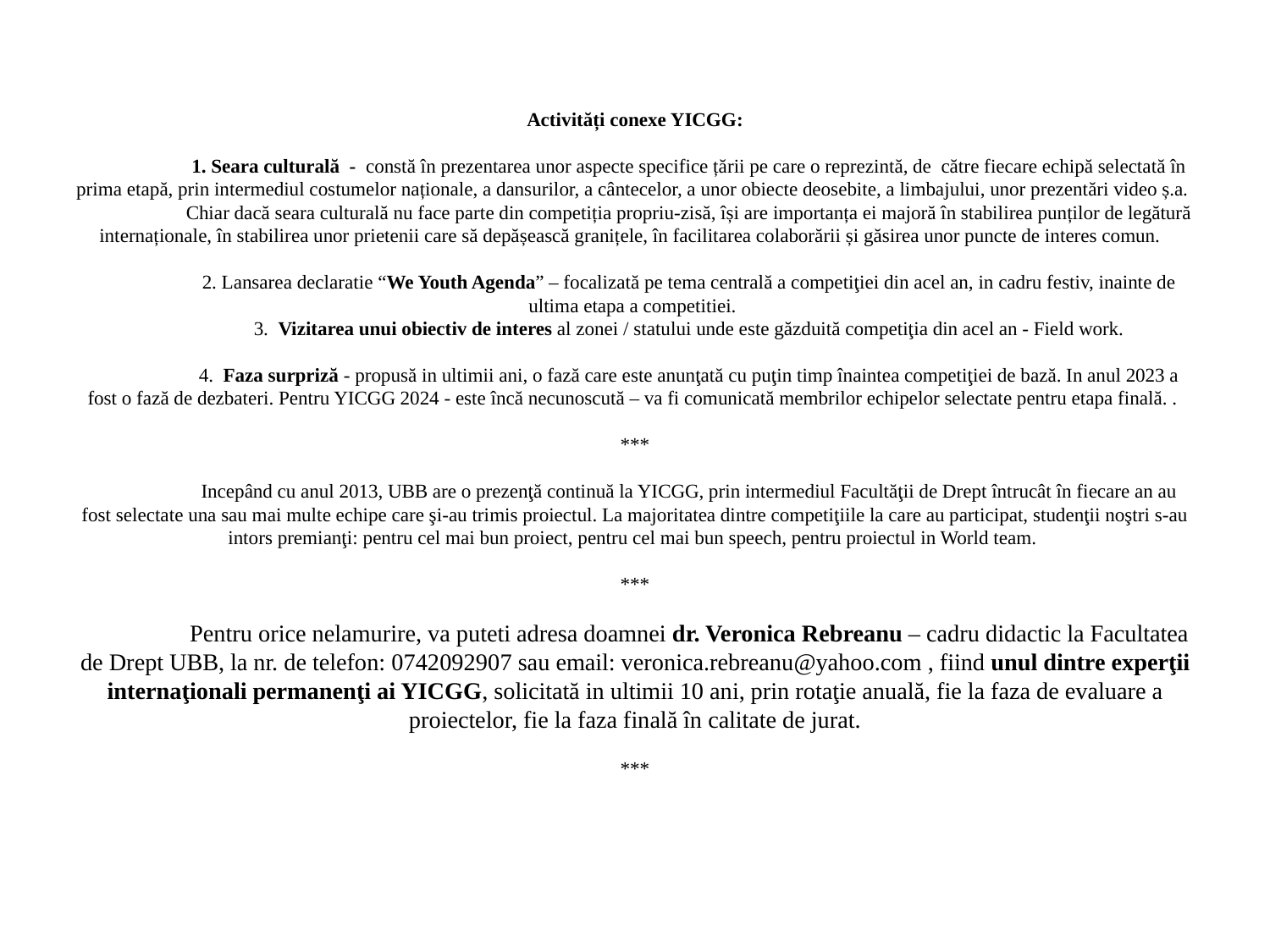

# Activități conexe YICGG: 1. Seara culturală  -  constă în prezentarea unor aspecte specifice țării pe care o reprezintă, de  către fiecare echipă selectată în prima etapă, prin intermediul costumelor naționale, a dansurilor, a cântecelor, a unor obiecte deosebite, a limbajului, unor prezentări video ș.a. Chiar dacă seara culturală nu face parte din competiția propriu-zisă, își are importanța ei majoră în stabilirea punților de legătură internaționale, în stabilirea unor prietenii care să depășească granițele, în facilitarea colaborării și găsirea unor puncte de interes comun. 2. Lansarea declaratie “We Youth Agenda” – focalizată pe tema centrală a competiţiei din acel an, in cadru festiv, inainte de ultima etapa a competitiei. 3.  Vizitarea unui obiectiv de interes al zonei / statului unde este găzduită competiţia din acel an - Field work. 4.  Faza surpriză - propusă in ultimii ani, o fază care este anunţată cu puţin timp înaintea competiţiei de bază. In anul 2023 a fost o fază de dezbateri. Pentru YICGG 2024 - este încă necunoscută – va fi comunicată membrilor echipelor selectate pentru etapa finală. . *** Incepând cu anul 2013, UBB are o prezenţă continuă la YICGG, prin intermediul Facultăţii de Drept întrucât în fiecare an au fost selectate una sau mai multe echipe care şi-au trimis proiectul. La majoritatea dintre competiţiile la care au participat, studenţii noştri s-au intors premianţi: pentru cel mai bun proiect, pentru cel mai bun speech, pentru proiectul in World team. *** Pentru orice nelamurire, va puteti adresa doamnei dr. Veronica Rebreanu – cadru didactic la Facultatea de Drept UBB, la nr. de telefon: 0742092907 sau email: veronica.rebreanu@yahoo.com , fiind unul dintre experţii internaţionali permanenţi ai YICGG, solicitată in ultimii 10 ani, prin rotaţie anuală, fie la faza de evaluare a proiectelor, fie la faza finală în calitate de jurat. ***